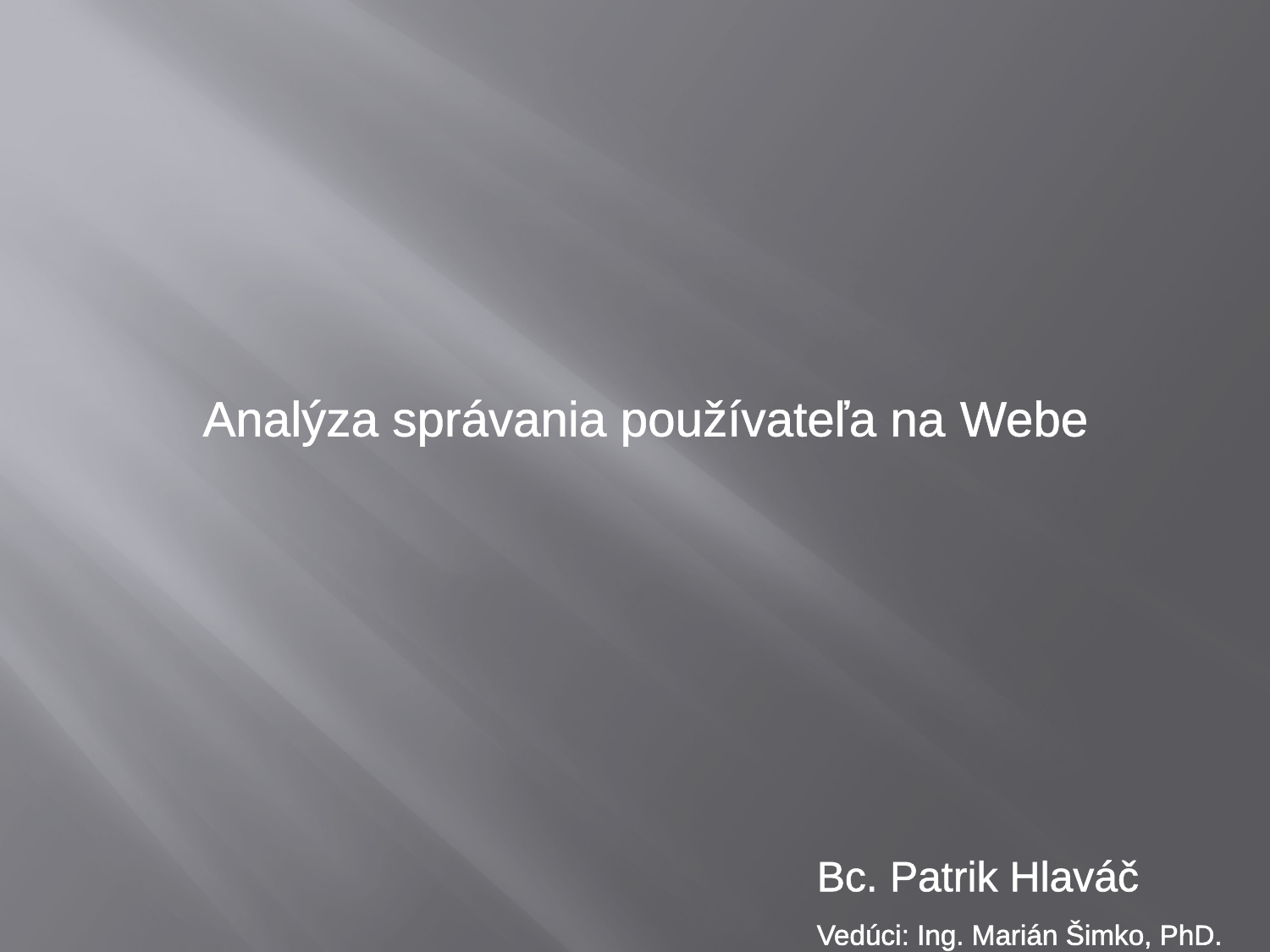

Analýza správania používateľa na Webe
Bc. Patrik Hlaváč
Vedúci: Ing. Marián Šimko, PhD.